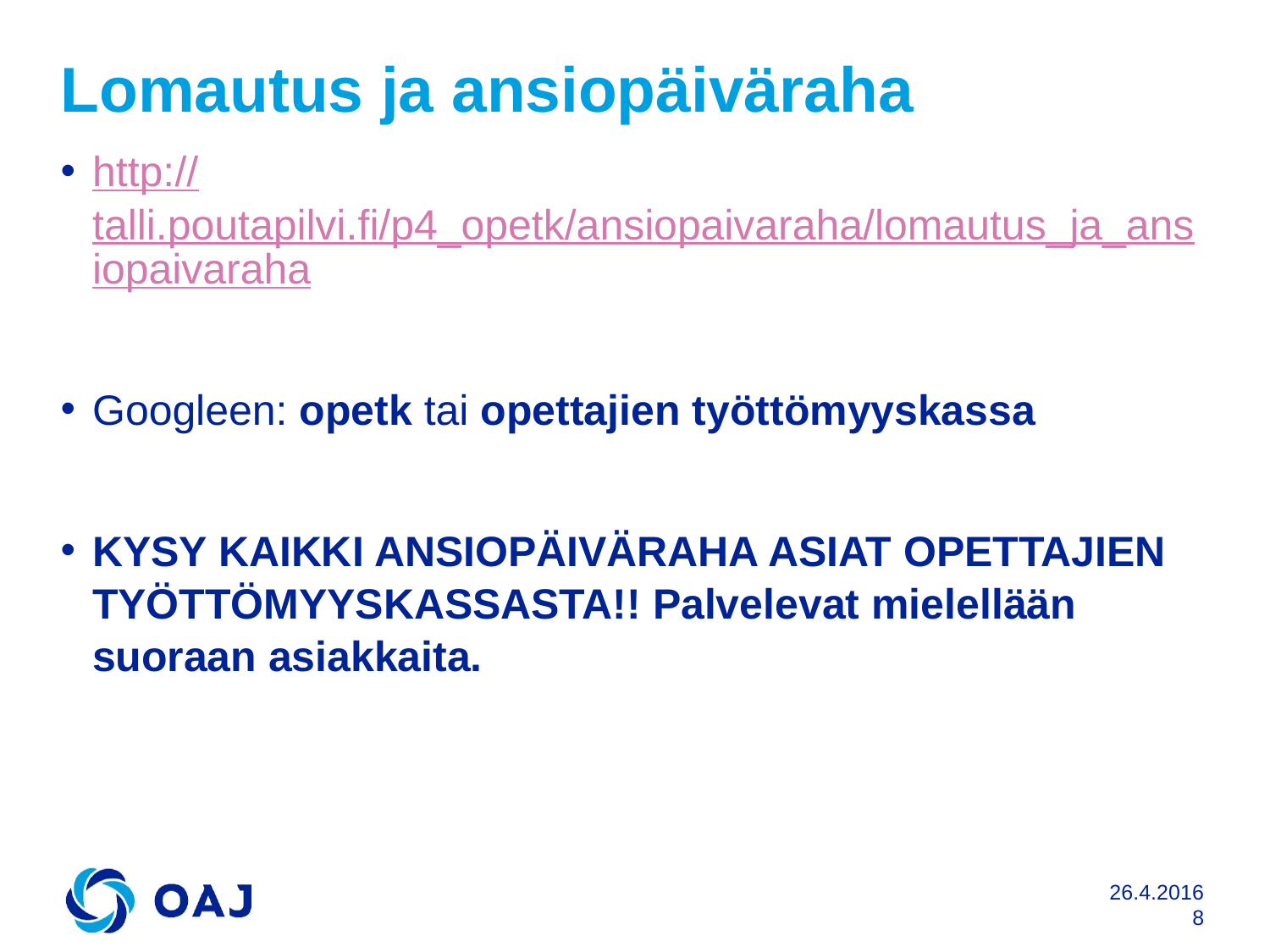

# Lomautus ja ansiopäiväraha
http://talli.poutapilvi.fi/p4_opetk/ansiopaivaraha/lomautus_ja_ansiopaivaraha

Googleen: opetk tai opettajien työttömyyskassa

KYSY KAIKKI ANSIOPÄIVÄRAHA ASIAT OPETTAJIEN TYÖTTÖMYYSKASSASTA!! Palvelevat mielellään suoraan asiakkaita.